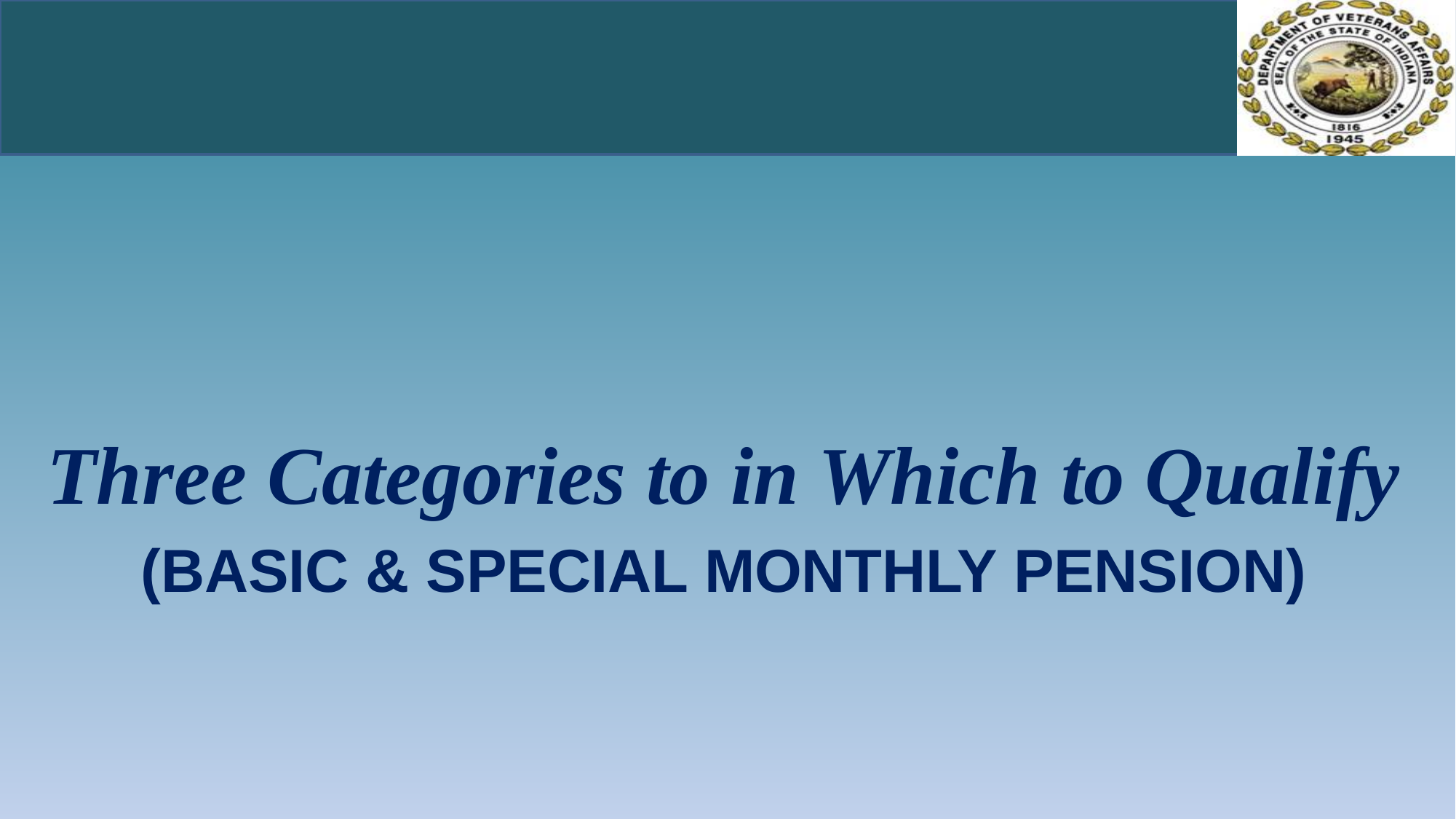

Three Categories to in Which to Qualify
# (Basic & Special Monthly Pension)